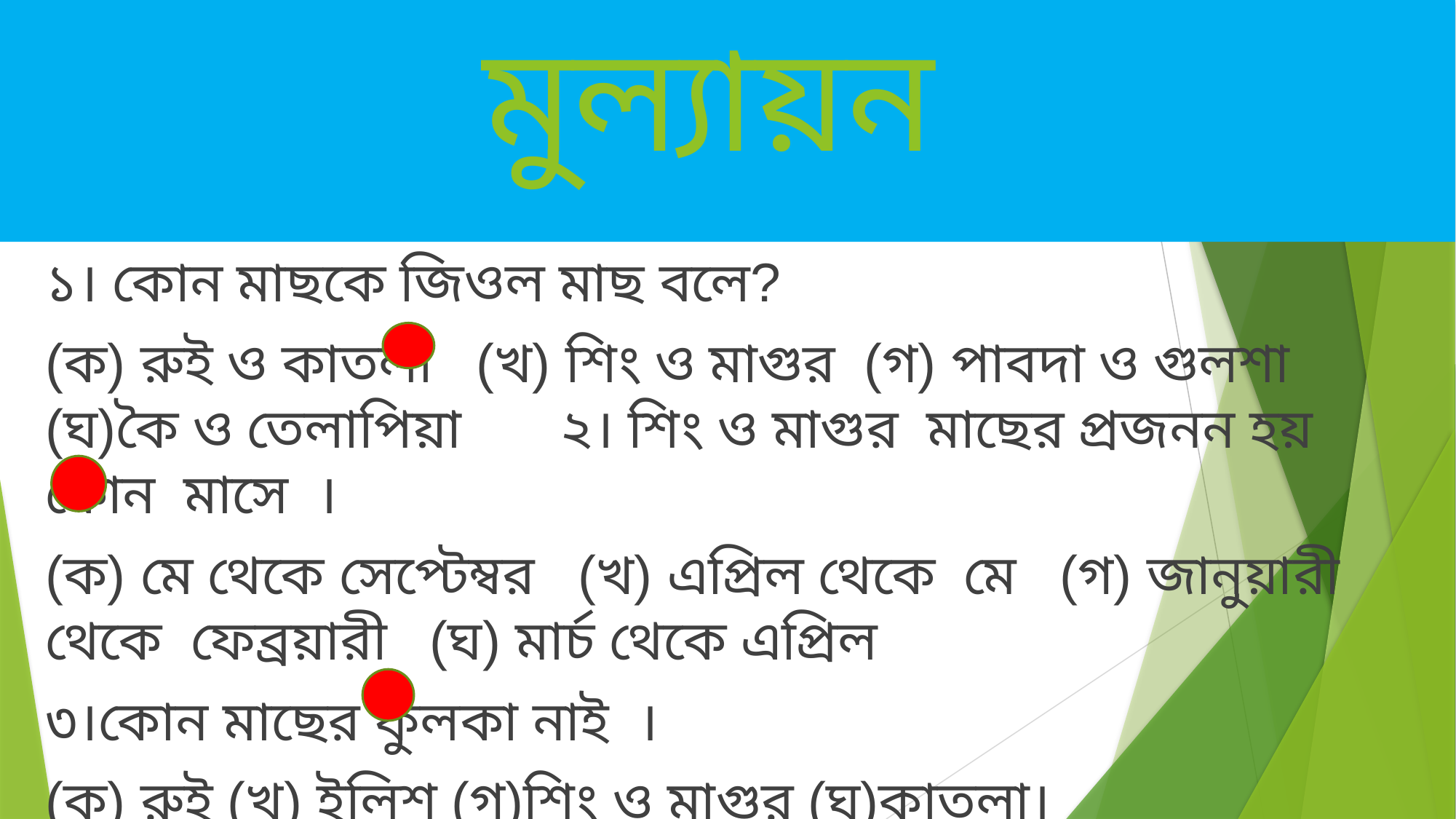

# মুল্যায়ন
১। কোন মাছকে জিওল মাছ বলে?
(ক) রুই ও কাতলা   (খ) শিং ও মাগুর  (গ) পাবদা ও গুলশা   (ঘ)কৈ ও তেলাপিয়া       ২। শিং ও মাগুর  মাছের প্রজনন হয়  কোন  মাসে  ।
(ক) মে থেকে সেপ্টেম্বর   (খ) এপ্রিল থেকে  মে   (গ) জানুয়ারী থেকে  ফেব্রয়ারী   (ঘ) মার্চ থেকে এপ্রিল
৩।কোন মাছের ফুলকা নাই  ।
(ক) রুই (খ) ইলিশ (গ)শিং ও মাগুর (ঘ)কাতলা।